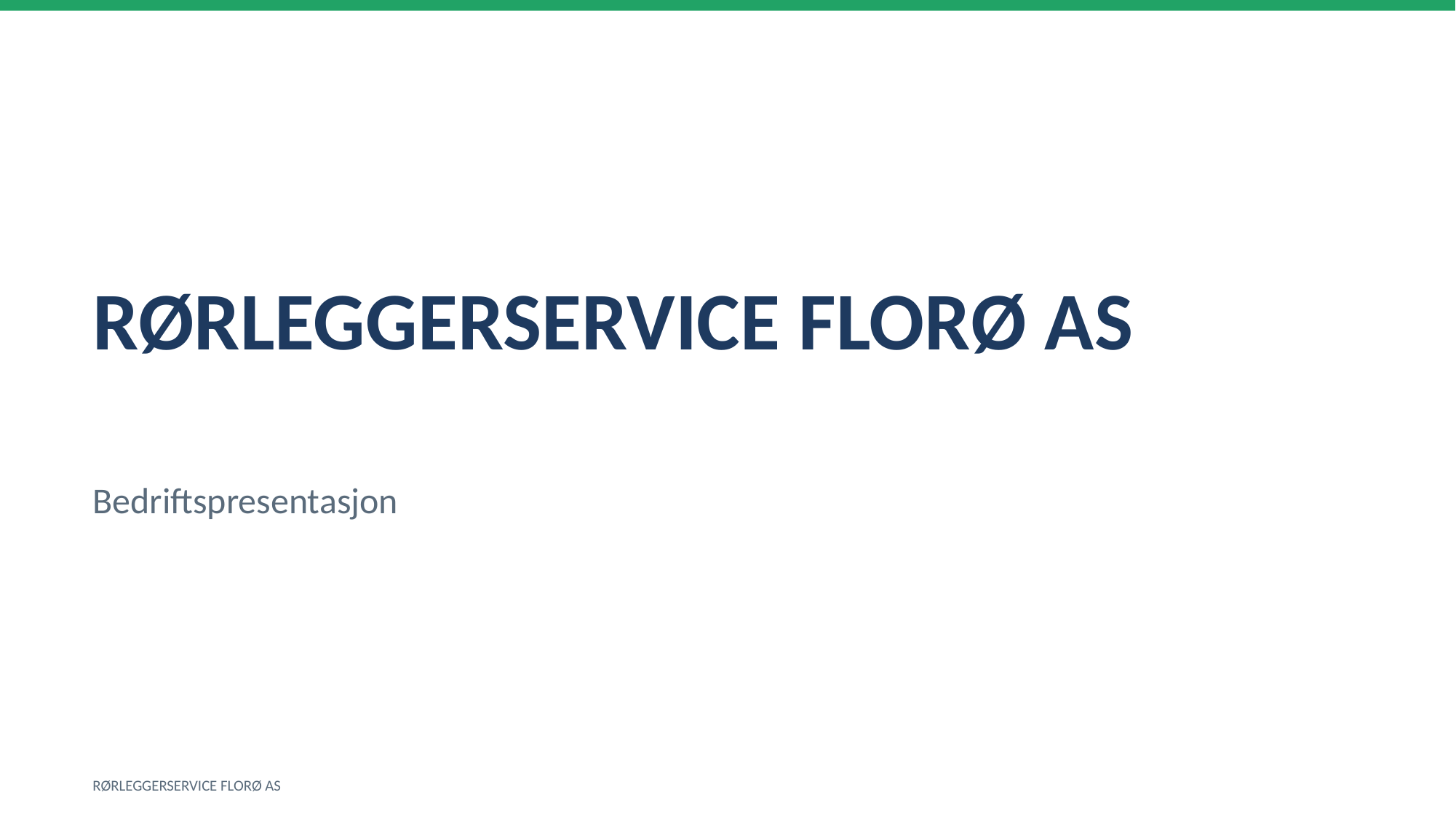

RØRLEGGERSERVICE FLORØ AS
Bedriftspresentasjon
RØRLEGGERSERVICE FLORØ AS